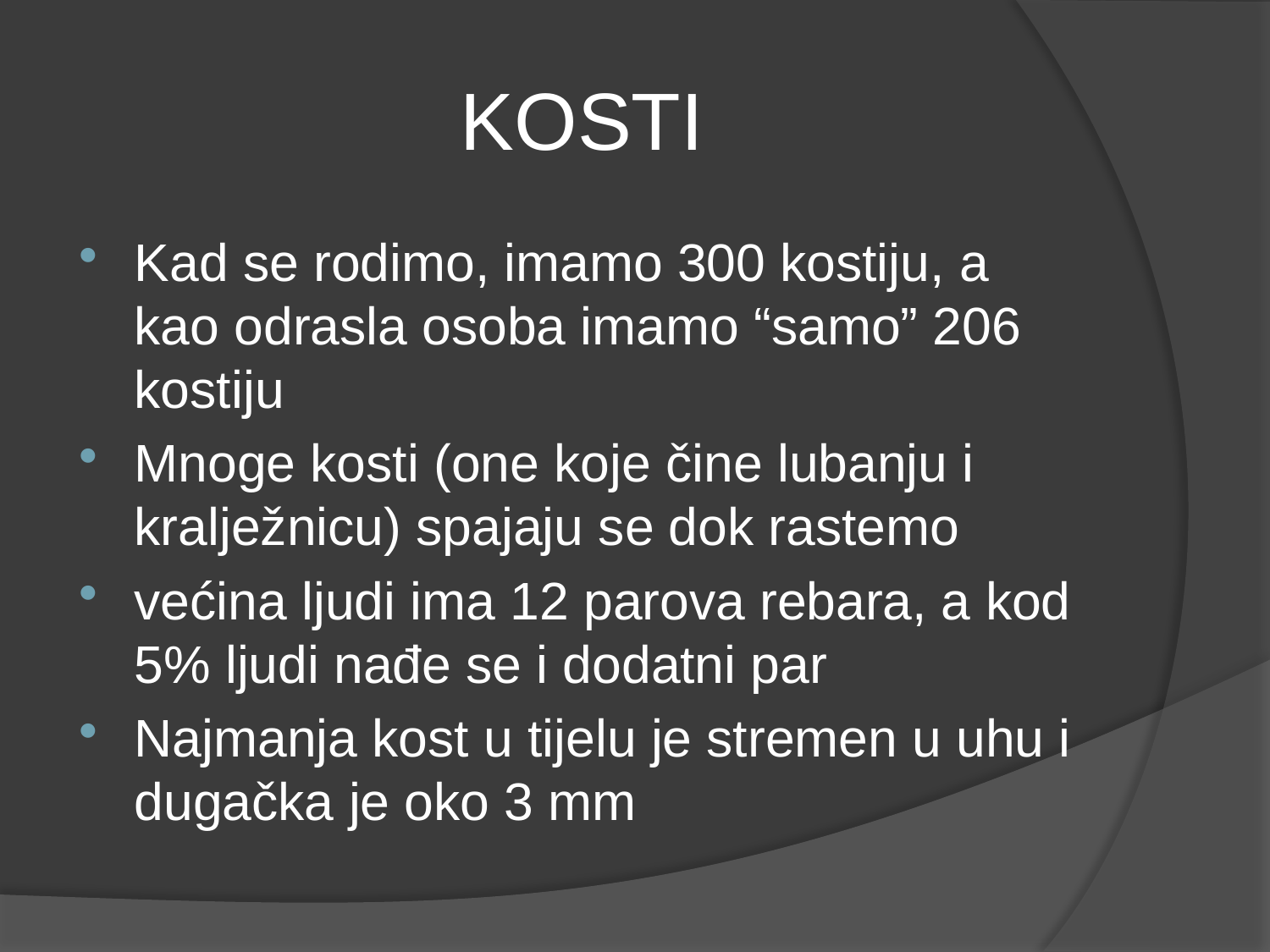

# KOSTI
Kad se rodimo, imamo 300 kostiju, a kao odrasla osoba imamo “samo” 206 kostiju
Mnoge kosti (one koje čine lubanju i kralježnicu) spajaju se dok rastemo
većina ljudi ima 12 parova rebara, a kod 5% ljudi nađe se i dodatni par
Najmanja kost u tijelu je stremen u uhu i dugačka je oko 3 mm